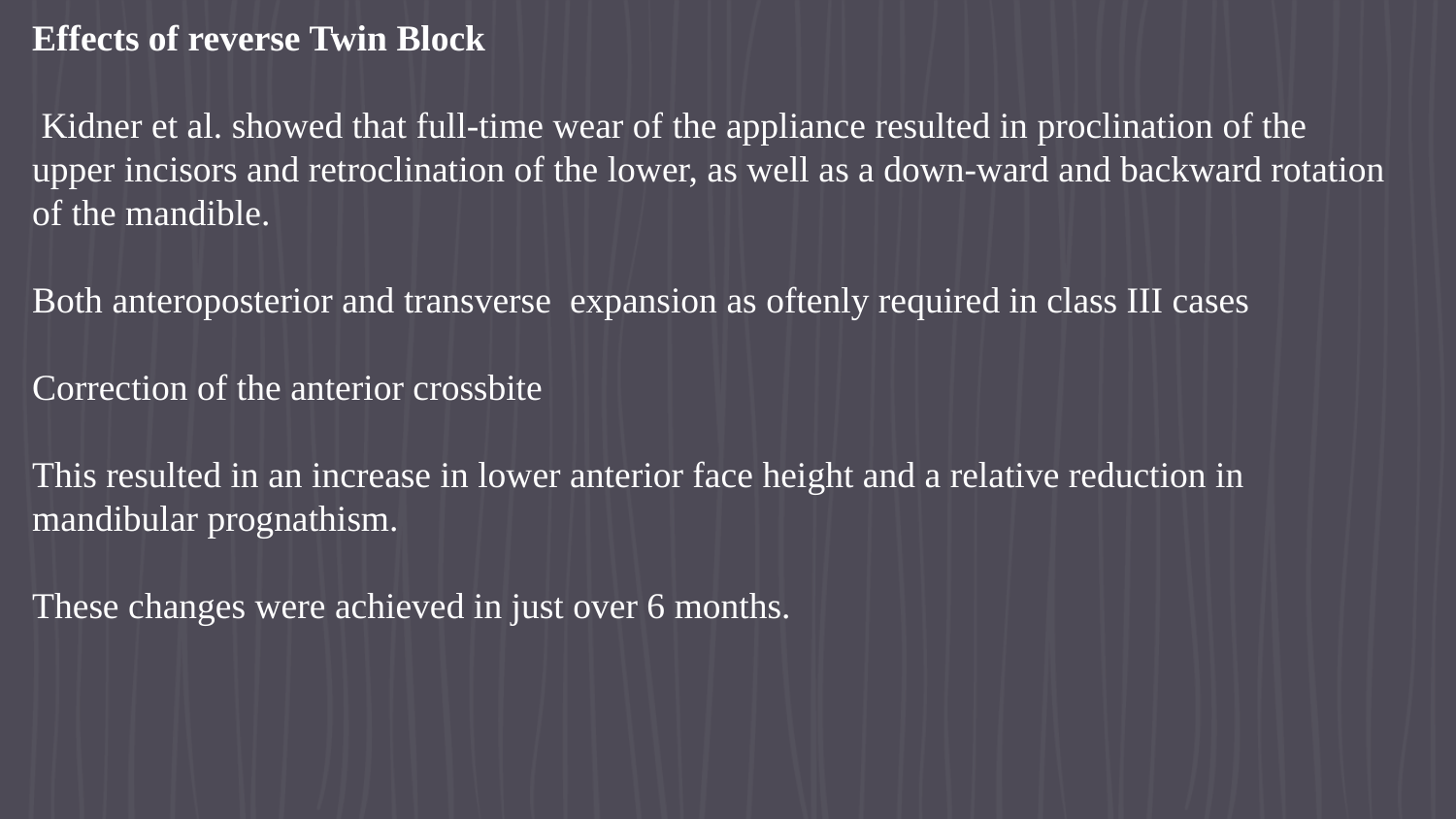

Effects of reverse Twin Block
 Kidner et al. showed that full‐time wear of the appliance resulted in proclination of the upper incisors and retroclination of the lower, as well as a down-ward and backward rotation of the mandible.

Both anteroposterior and transverse  expansion as oftenly required in class III cases

Correction of the anterior crossbite

This resulted in an increase in lower anterior face height and a relative reduction in mandibular prognathism.

These changes were achieved in just over 6 months.

100